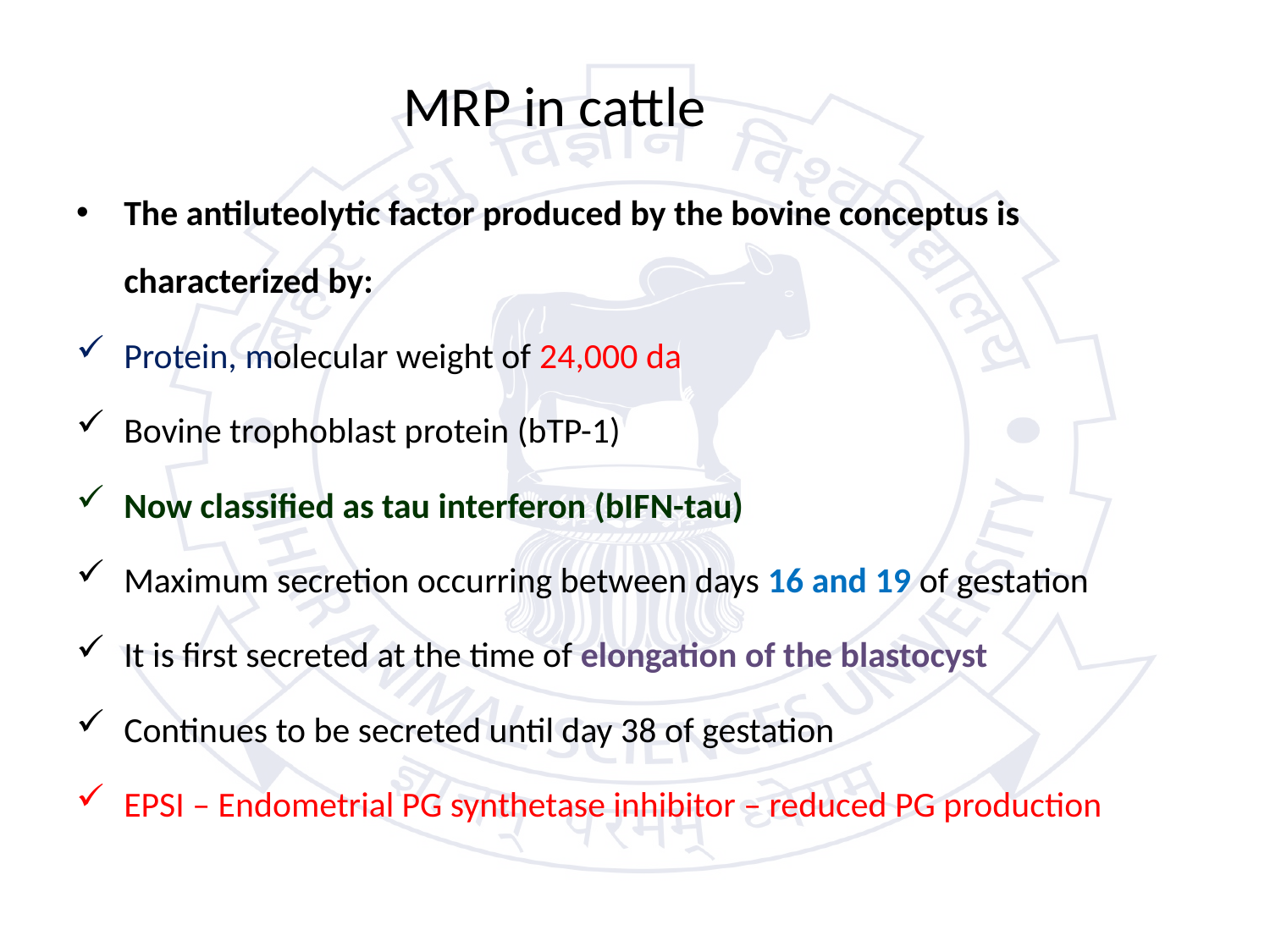

# MRP in cattle
The antiluteolytic factor produced by the bovine conceptus is characterized by:
Protein, molecular weight of 24,000 da
Bovine trophoblast protein (bTP-1)
Now classified as tau interferon (bIFN-tau)
Maximum secretion occurring between days 16 and 19 of gestation
It is first secreted at the time of elongation of the blastocyst
Continues to be secreted until day 38 of gestation
EPSI – Endometrial PG synthetase inhibitor – reduced PG production